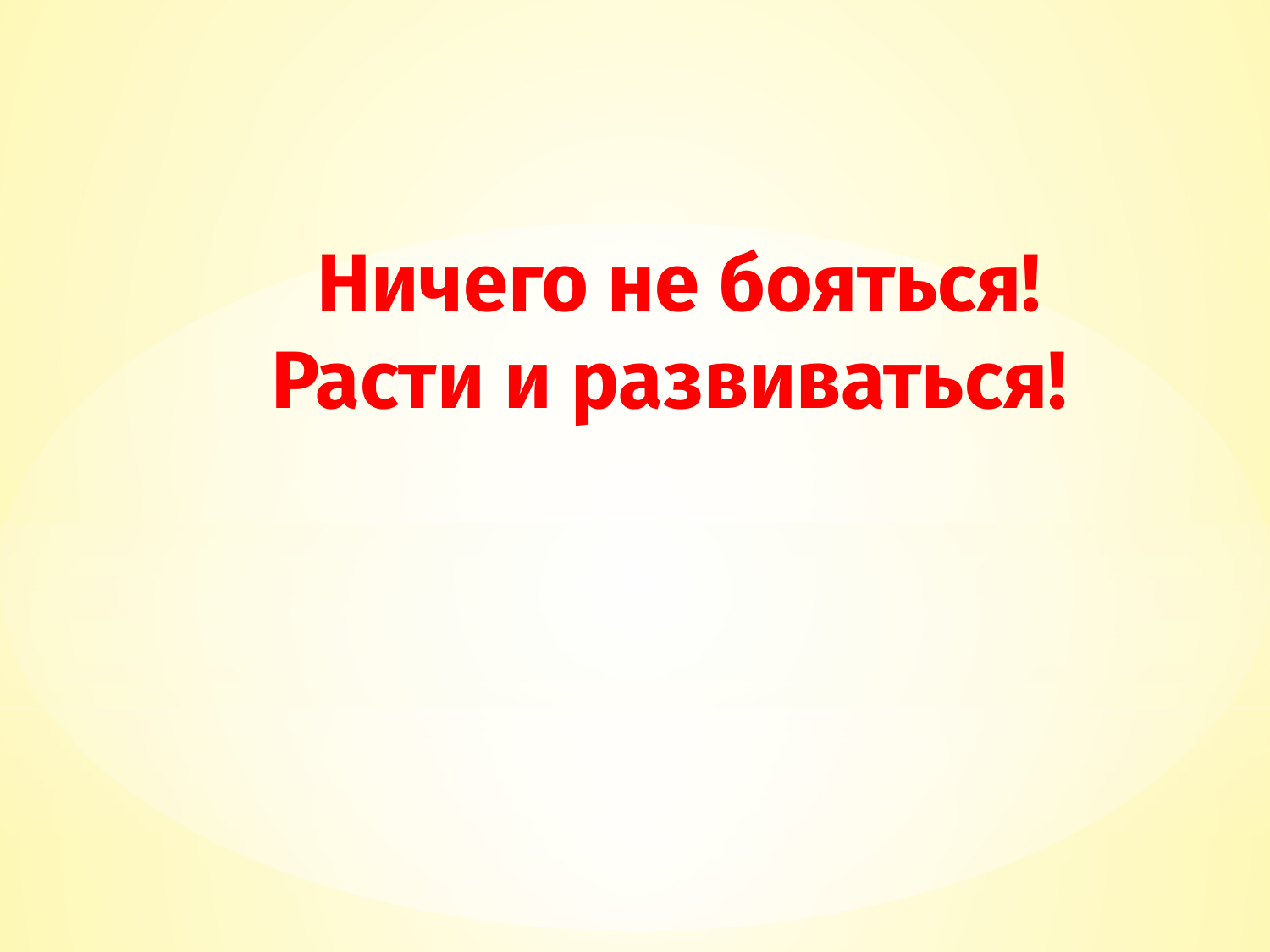

# Ничего не бояться! Расти и развиваться!